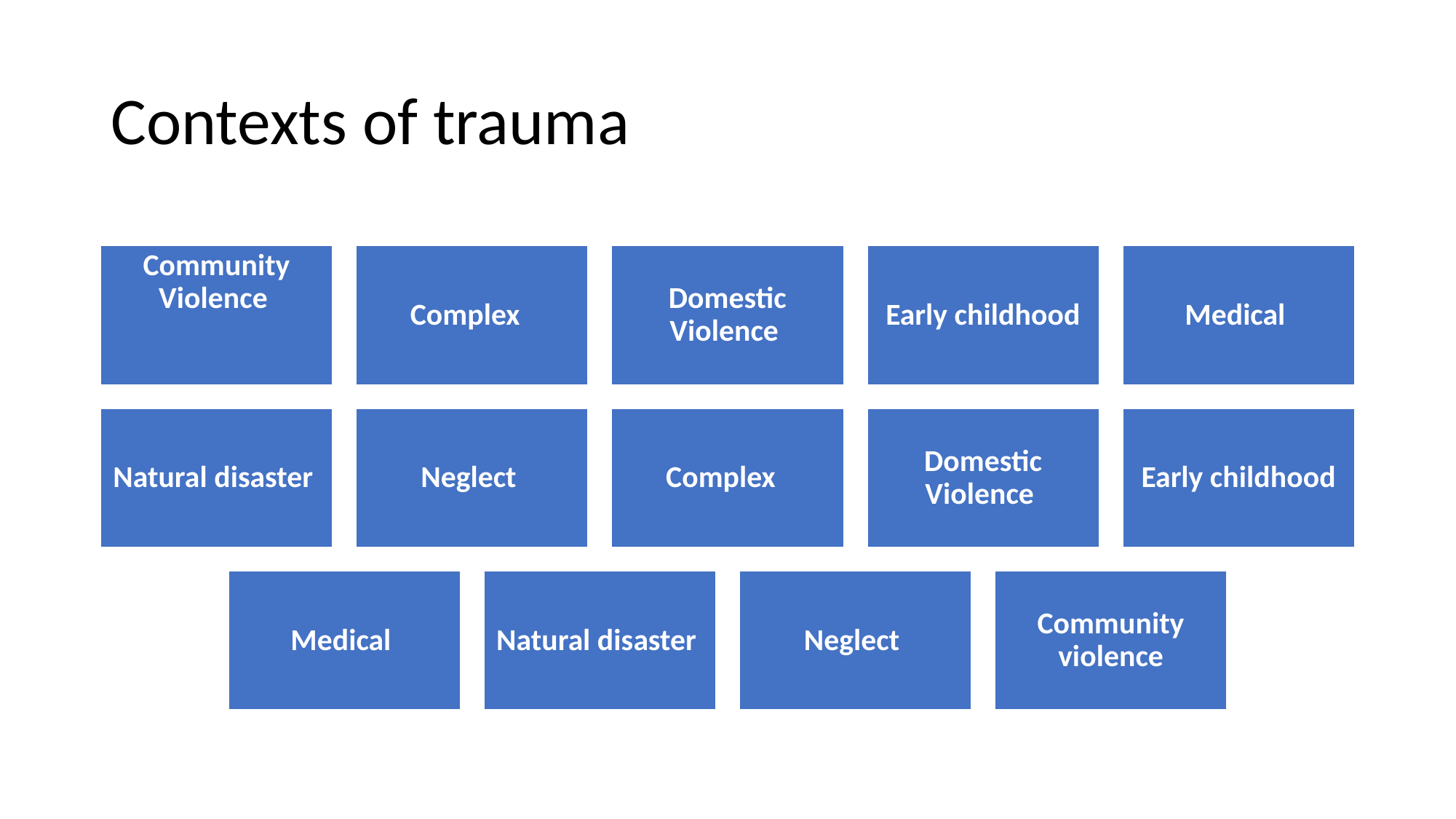

# Contexts of trauma
Community Violence
Complex
Domestic Violence
Early childhood
Medical
Natural disaster
Neglect
Complex
Domestic Violence
Early childhood
Medical
Natural disaster
Neglect
Community violence